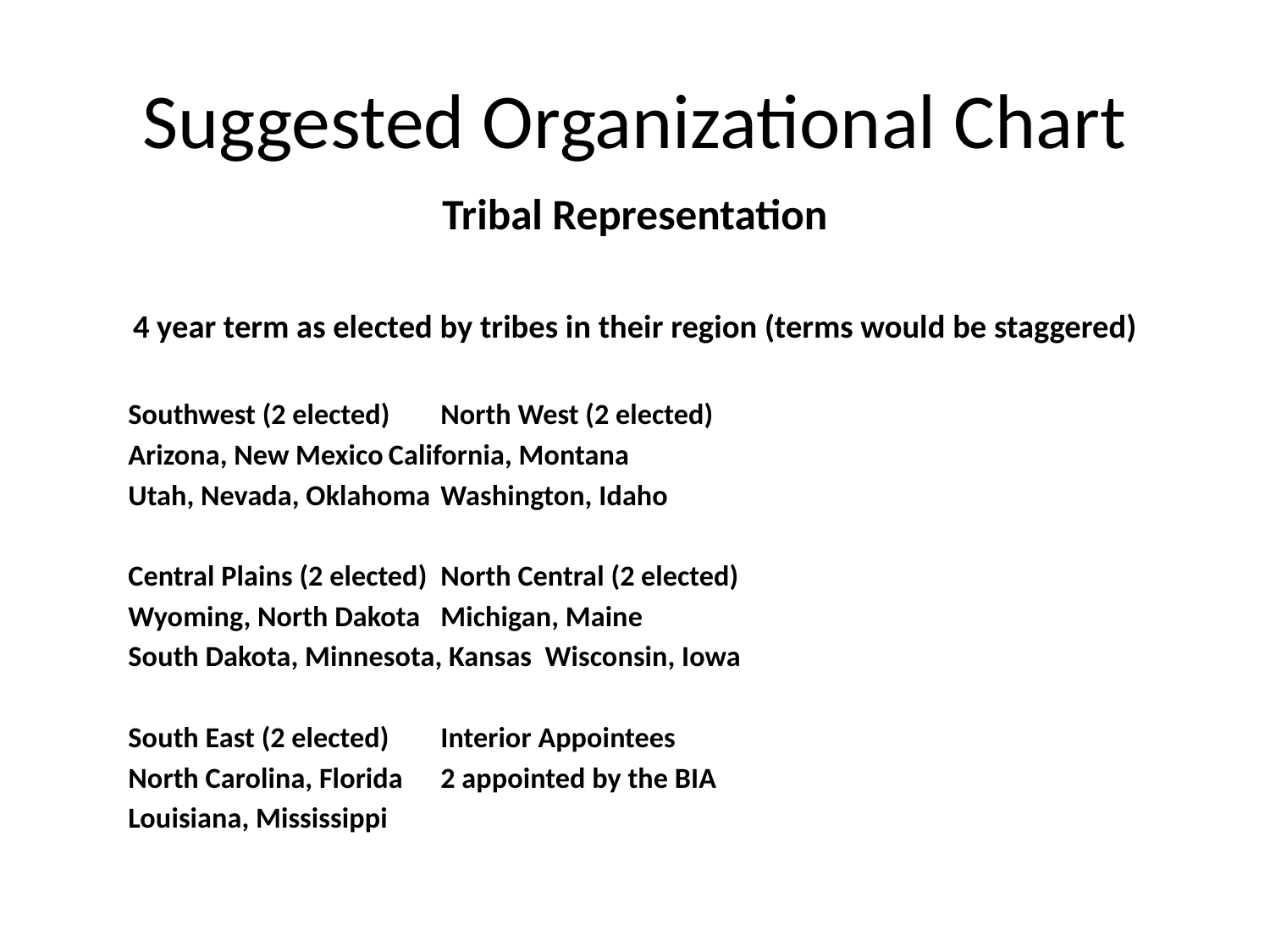

# Suggested Organizational Chart
Tribal Representation

4 year term as elected by tribes in their region (terms would be staggered)

	Southwest (2 elected)			North West (2 elected)
	Arizona, New Mexico				California, Montana
	Utah, Nevada, Oklahoma			Washington, Idaho

	Central Plains (2 elected)			North Central (2 elected)
	Wyoming, North Dakota			Michigan, Maine
	South Dakota, Minnesota, Kansas		Wisconsin, Iowa

	South East (2 elected)				Interior Appointees
	North Carolina, Florida			2 appointed by the BIA
	Louisiana, Mississippi